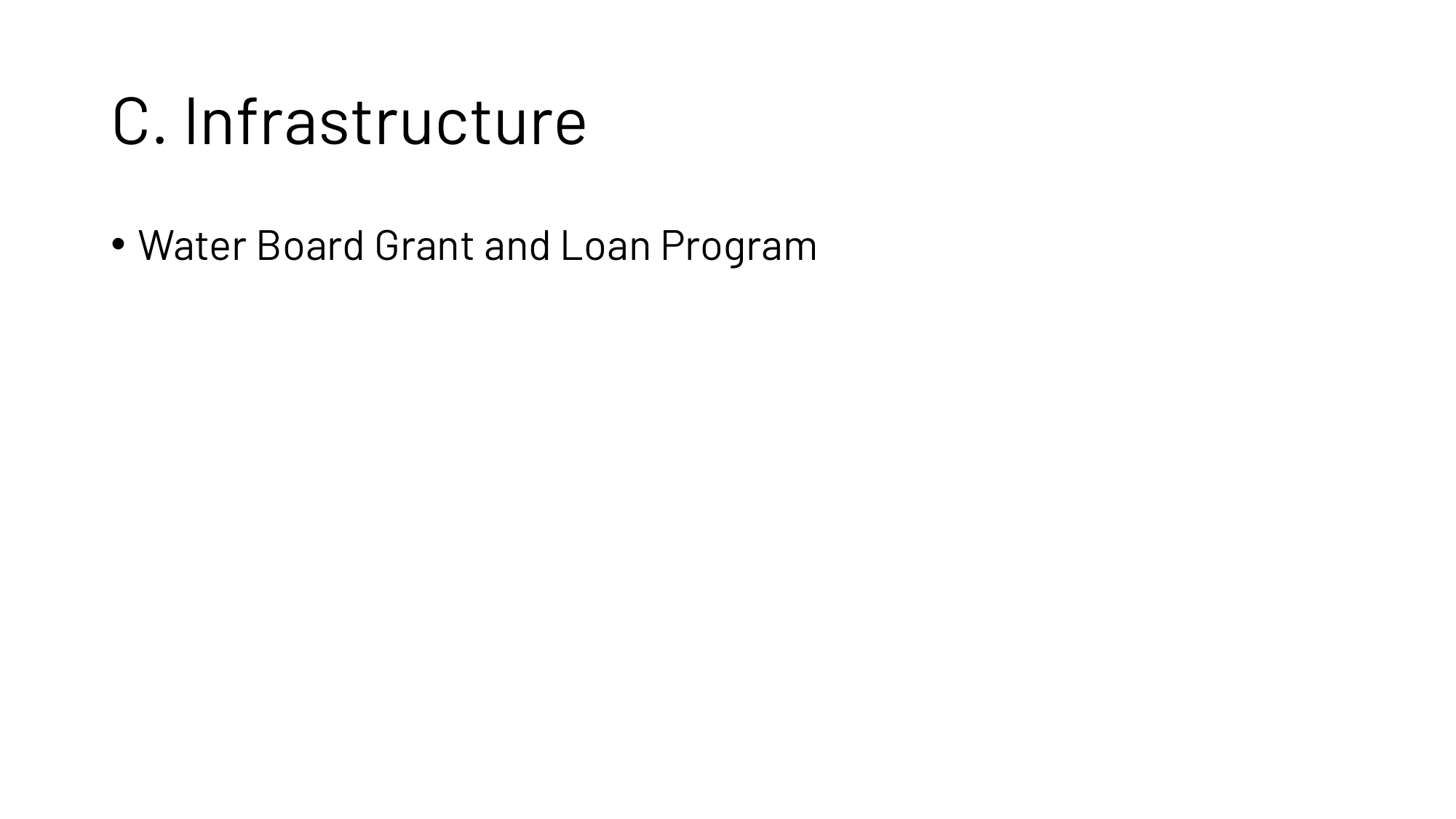

# C. Infrastructure
Water Board Grant and Loan Program